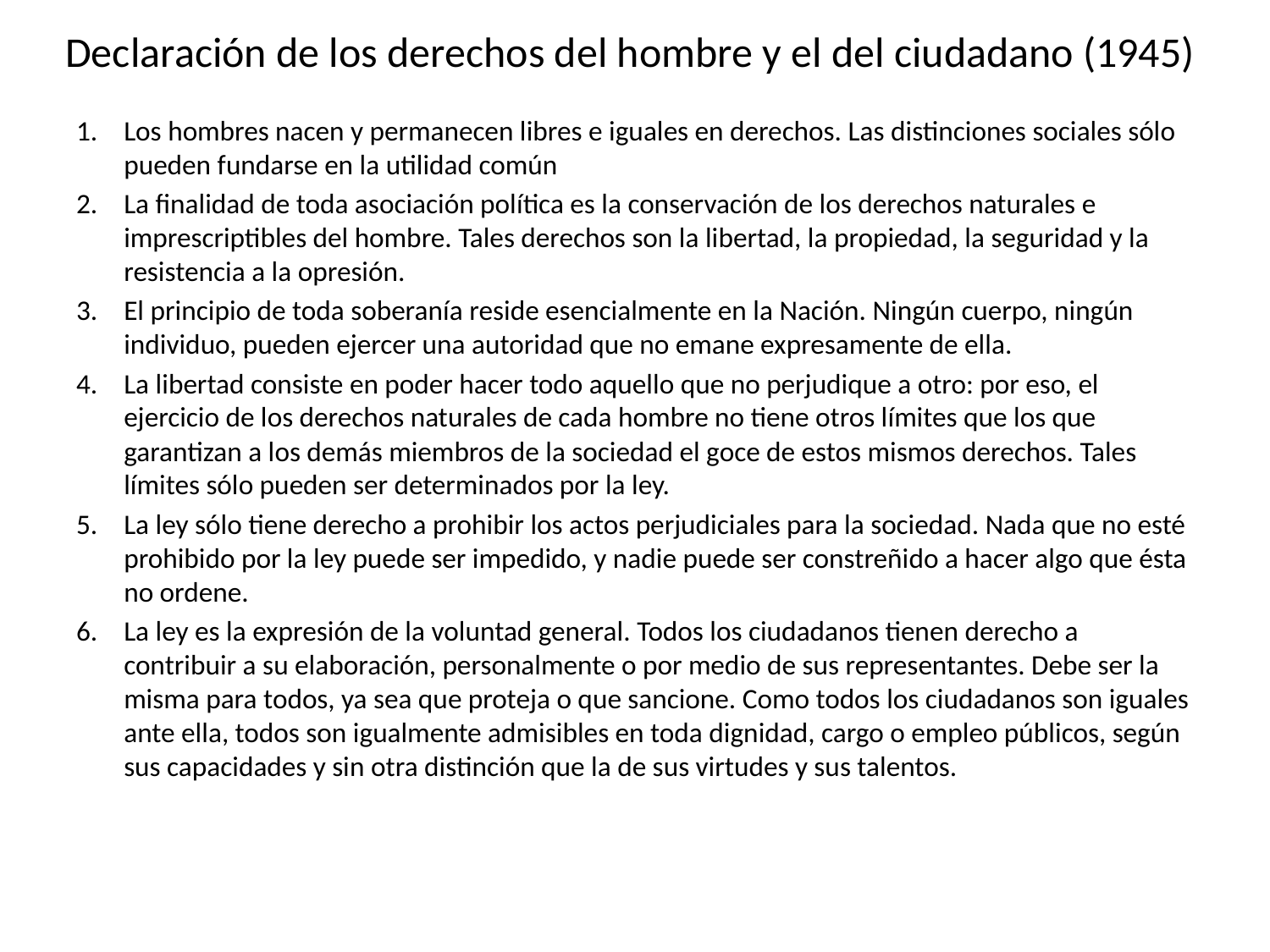

# Declaración de los derechos del hombre y el del ciudadano (1945)
Los hombres nacen y permanecen libres e iguales en derechos. Las distinciones sociales sólo pueden fundarse en la utilidad común
La finalidad de toda asociación política es la conservación de los derechos naturales e imprescriptibles del hombre. Tales derechos son la libertad, la propiedad, la seguridad y la resistencia a la opresión.
El principio de toda soberanía reside esencialmente en la Nación. Ningún cuerpo, ningún individuo, pueden ejercer una autoridad que no emane expresamente de ella.
La libertad consiste en poder hacer todo aquello que no perjudique a otro: por eso, el ejercicio de los derechos naturales de cada hombre no tiene otros límites que los que garantizan a los demás miembros de la sociedad el goce de estos mismos derechos. Tales límites sólo pueden ser determinados por la ley.
La ley sólo tiene derecho a prohibir los actos perjudiciales para la sociedad. Nada que no esté prohibido por la ley puede ser impedido, y nadie puede ser constreñido a hacer algo que ésta no ordene.
La ley es la expresión de la voluntad general. Todos los ciudadanos tienen derecho a contribuir a su elaboración, personalmente o por medio de sus representantes. Debe ser la misma para todos, ya sea que proteja o que sancione. Como todos los ciudadanos son iguales ante ella, todos son igualmente admisibles en toda dignidad, cargo o empleo públicos, según sus capacidades y sin otra distinción que la de sus virtudes y sus talentos.